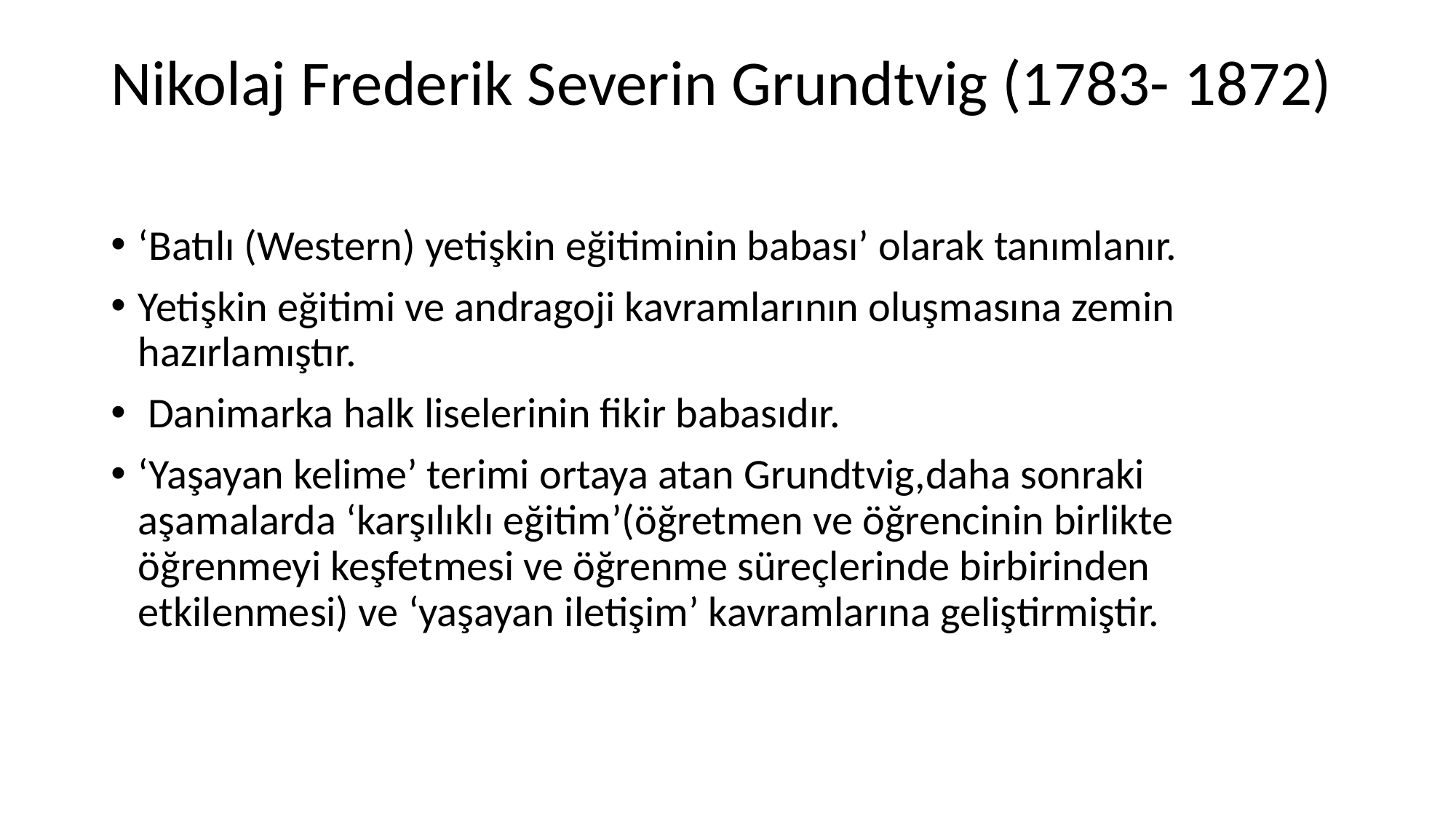

# Nikolaj Frederik Severin Grundtvig (1783- 1872)
‘Batılı (Western) yetişkin eğitiminin babası’ olarak tanımlanır.
Yetişkin eğitimi ve andragoji kavramlarının oluşmasına zemin hazırlamıştır.
 Danimarka halk liselerinin fikir babasıdır.
‘Yaşayan kelime’ terimi ortaya atan Grundtvig,daha sonraki aşamalarda ‘karşılıklı eğitim’(öğretmen ve öğrencinin birlikte öğrenmeyi keşfetmesi ve öğrenme süreçlerinde birbirinden etkilenmesi) ve ‘yaşayan iletişim’ kavramlarına geliştirmiştir.